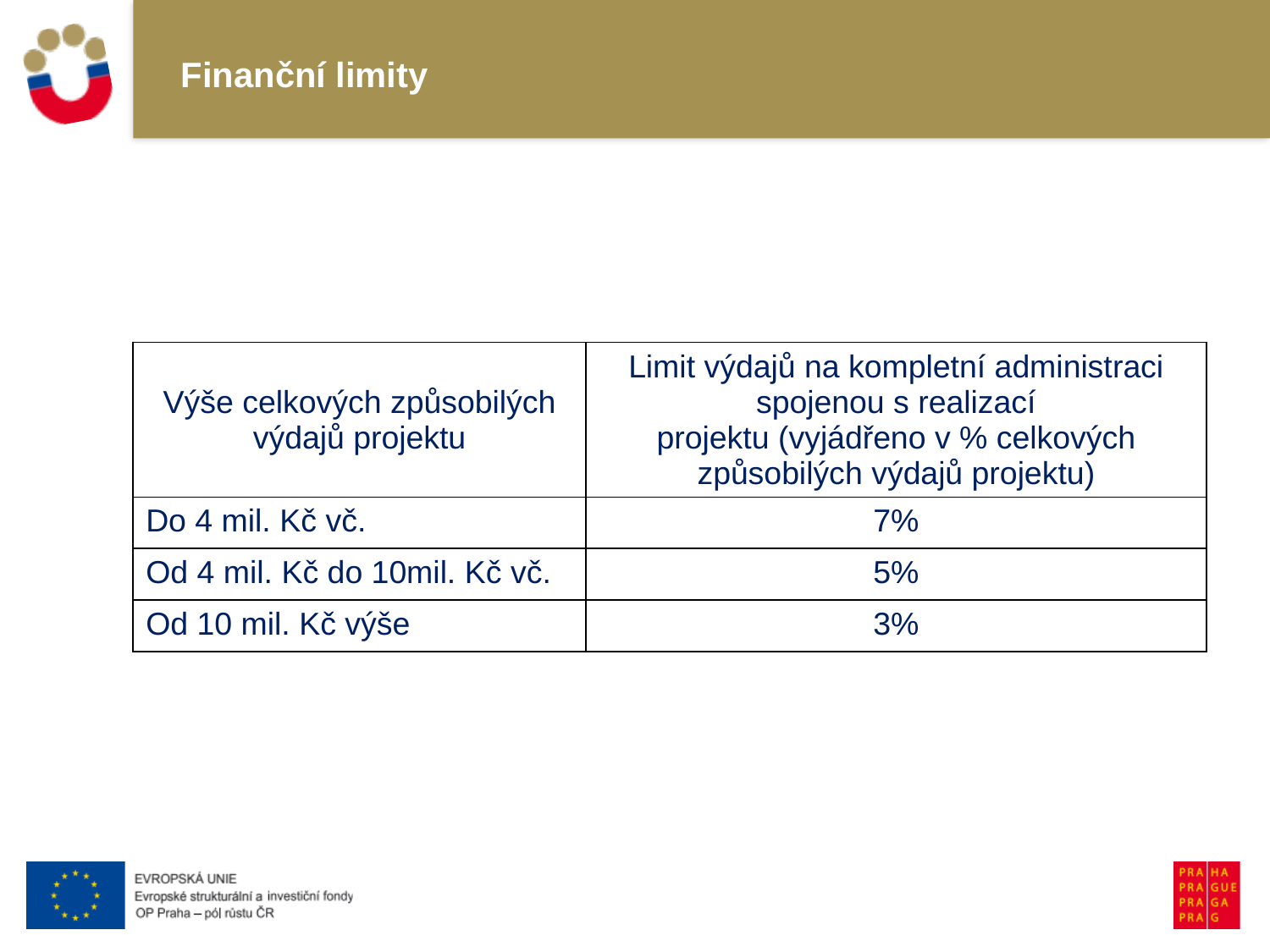

# Finanční limity
| Výše celkových způsobilých výdajů projektu | Limit výdajů na kompletní administraci spojenou s realizací projektu (vyjádřeno v % celkových způsobilých výdajů projektu) |
| --- | --- |
| Do 4 mil. Kč vč. | 7% |
| Od 4 mil. Kč do 10mil. Kč vč. | 5% |
| Od 10 mil. Kč výše | 3% |